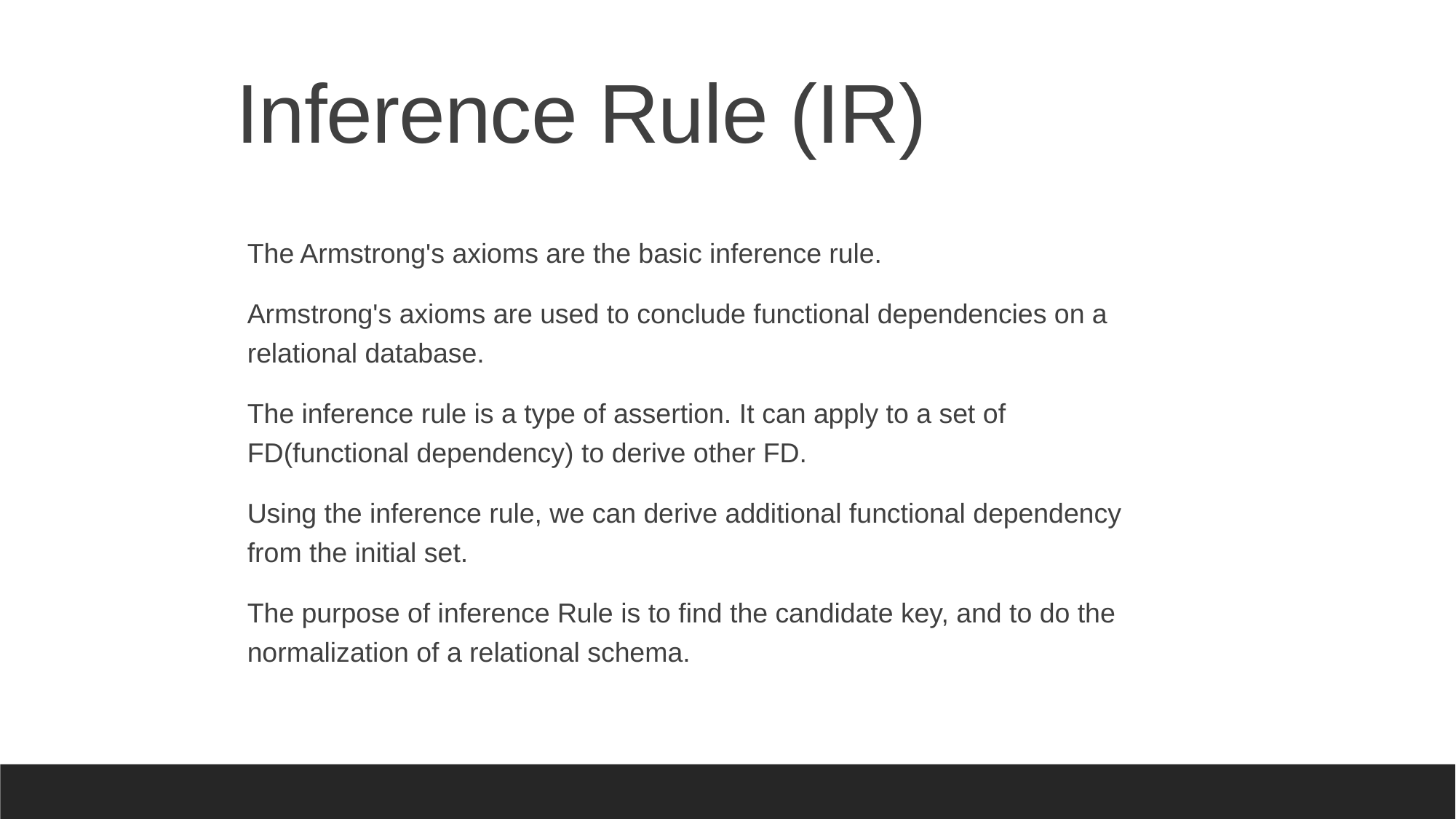

Inference Rule (IR)
The Armstrong's axioms are the basic inference rule.
Armstrong's axioms are used to conclude functional dependencies on a relational database.
The inference rule is a type of assertion. It can apply to a set of FD(functional dependency) to derive other FD.
Using the inference rule, we can derive additional functional dependency from the initial set.
The purpose of inference Rule is to find the candidate key, and to do the normalization of a relational schema.